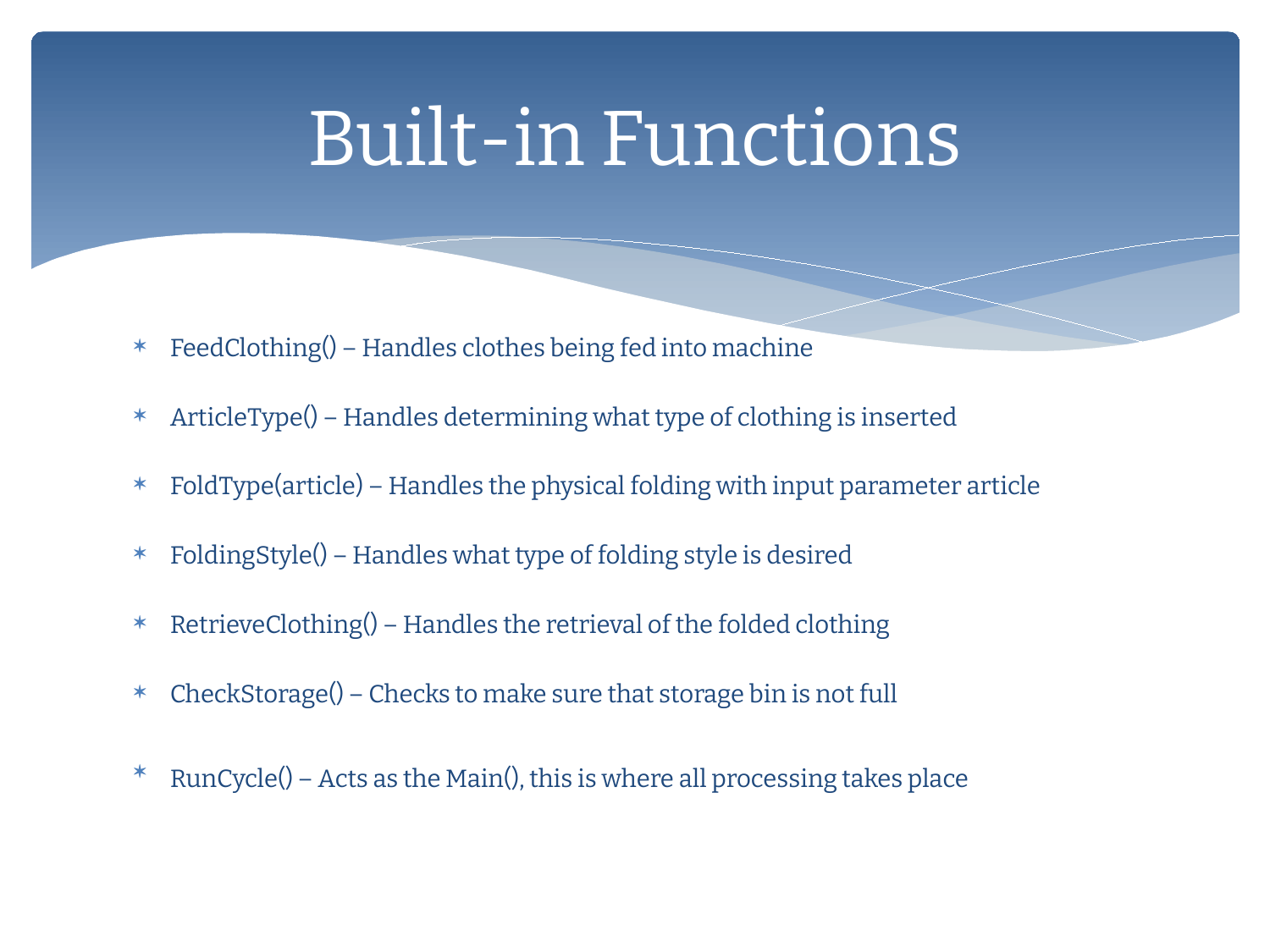

# Built-in Functions
FeedClothing() – Handles clothes being fed into machine

ArticleType() – Handles determining what type of clothing is inserted

FoldType(article) – Handles the physical folding with input parameter article

FoldingStyle() – Handles what type of folding style is desired

RetrieveClothing() – Handles the retrieval of the folded clothing

CheckStorage() – Checks to make sure that storage bin is not full

RunCycle() – Acts as the Main(), this is where all processing takes place